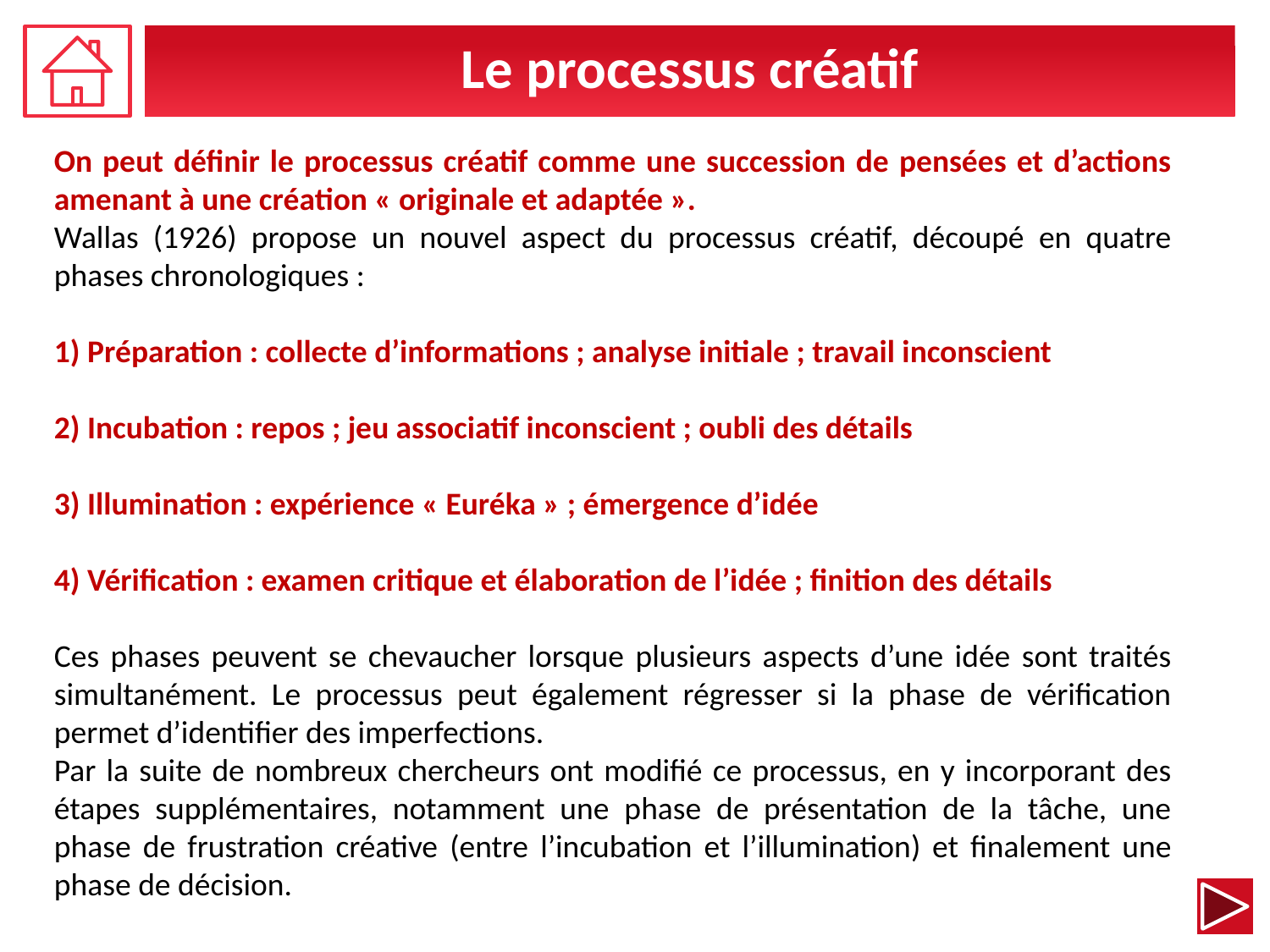

Le processus créatif

On peut définir le processus créatif comme une succession de pensées et d’actions amenant à une création « originale et adaptée ».
Wallas (1926) propose un nouvel aspect du processus créatif, découpé en quatre phases chronologiques :
1) Préparation : collecte d’informations ; analyse initiale ; travail inconscient
2) Incubation : repos ; jeu associatif inconscient ; oubli des détails
3) Illumination : expérience « Euréka » ; émergence d’idée
4) Vérification : examen critique et élaboration de l’idée ; finition des détails

Ces phases peuvent se chevaucher lorsque plusieurs aspects d’une idée sont traités simultanément. Le processus peut également régresser si la phase de vérification permet d’identifier des imperfections.
Par la suite de nombreux chercheurs ont modifié ce processus, en y incorporant des étapes supplémentaires, notamment une phase de présentation de la tâche, une phase de frustration créative (entre l’incubation et l’illumination) et finalement une phase de décision.